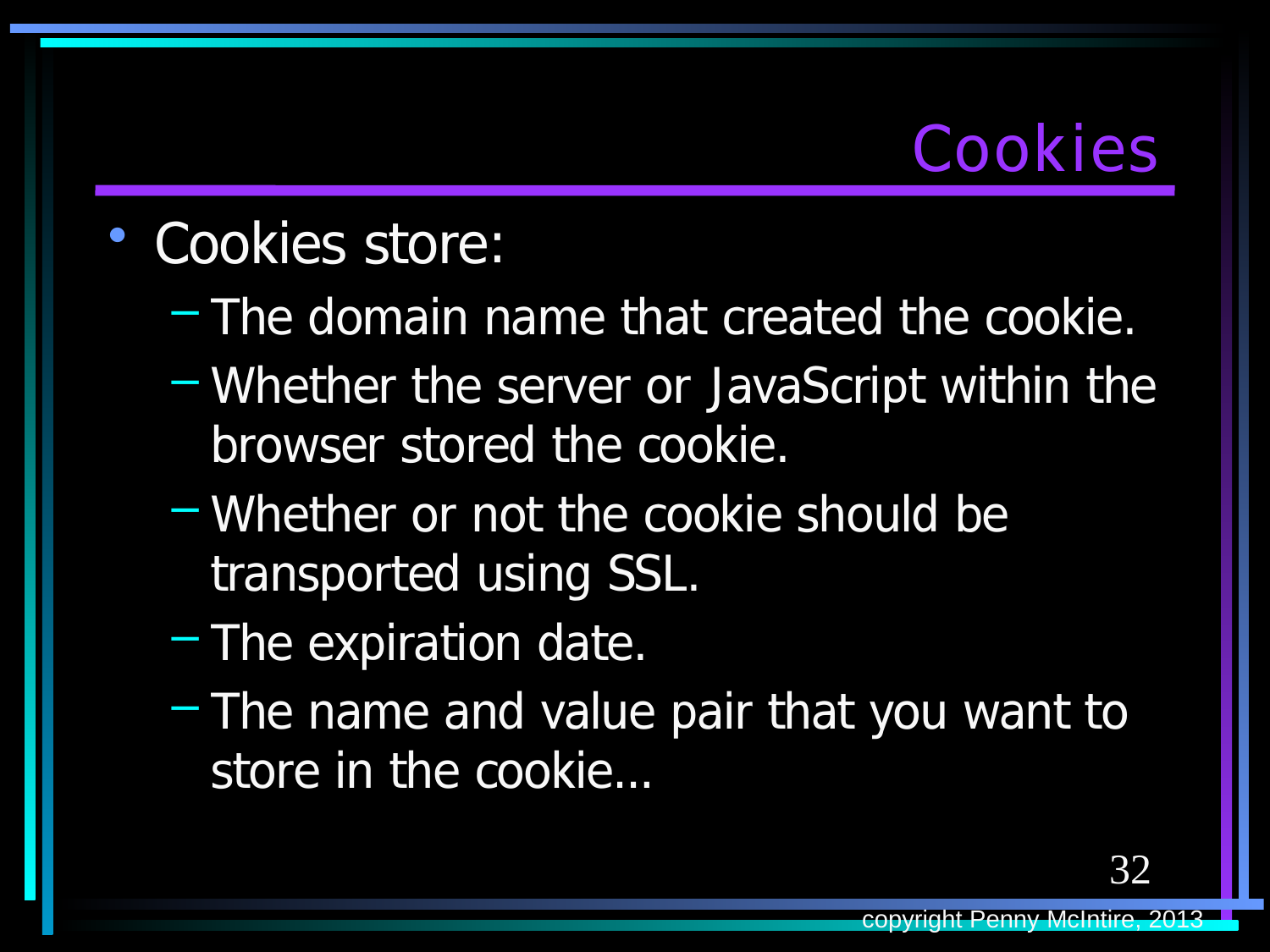

# Cookies
Cookies store:
The domain name that created the cookie.
Whether the server or JavaScript within the browser stored the cookie.
Whether or not the cookie should be transported using SSL.
The expiration date.
The name and value pair that you want to store in the cookie…
32
copyright Penny McIntire, 2013